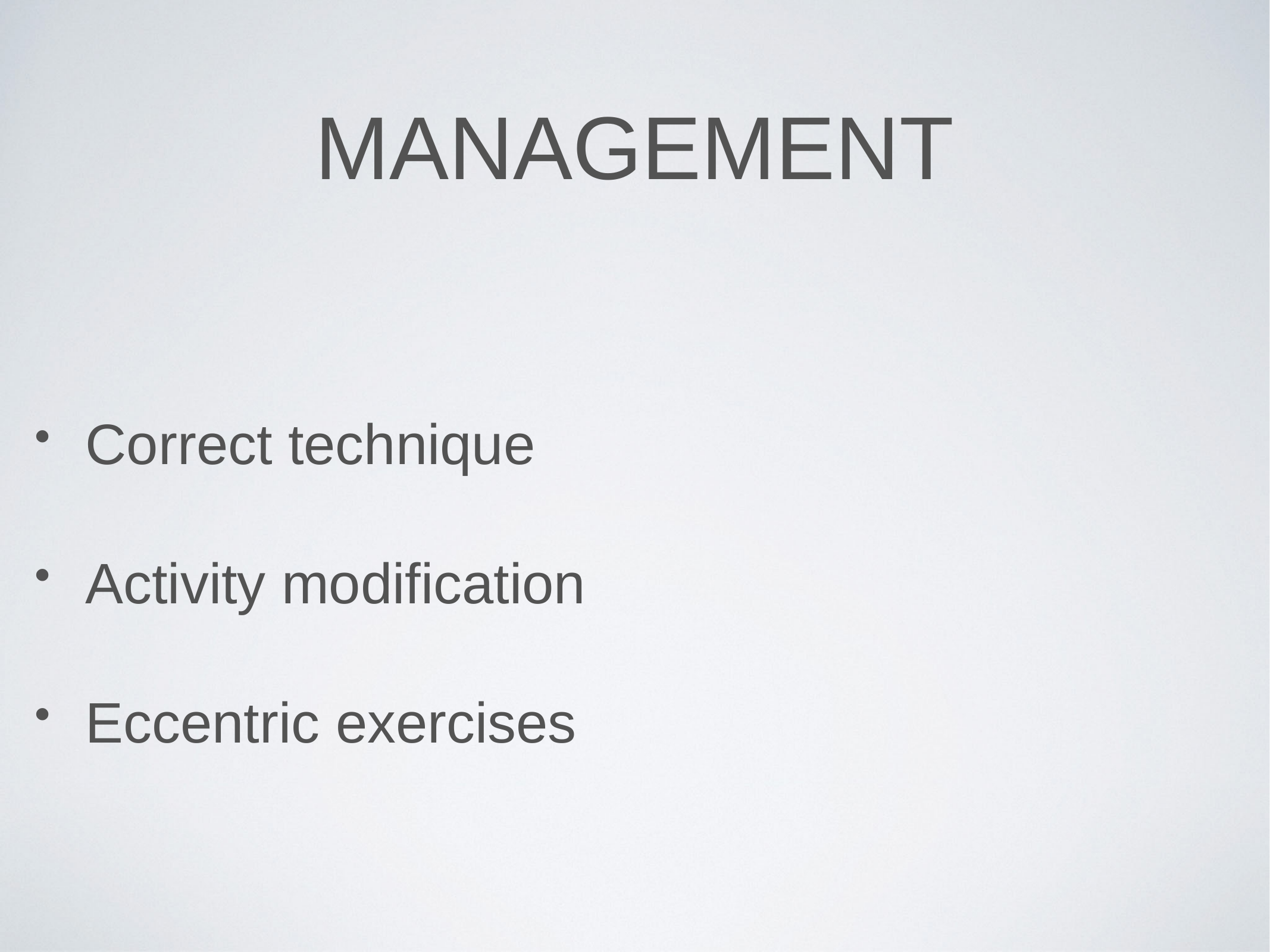

# management
Correct technique
Activity modification
Eccentric exercises